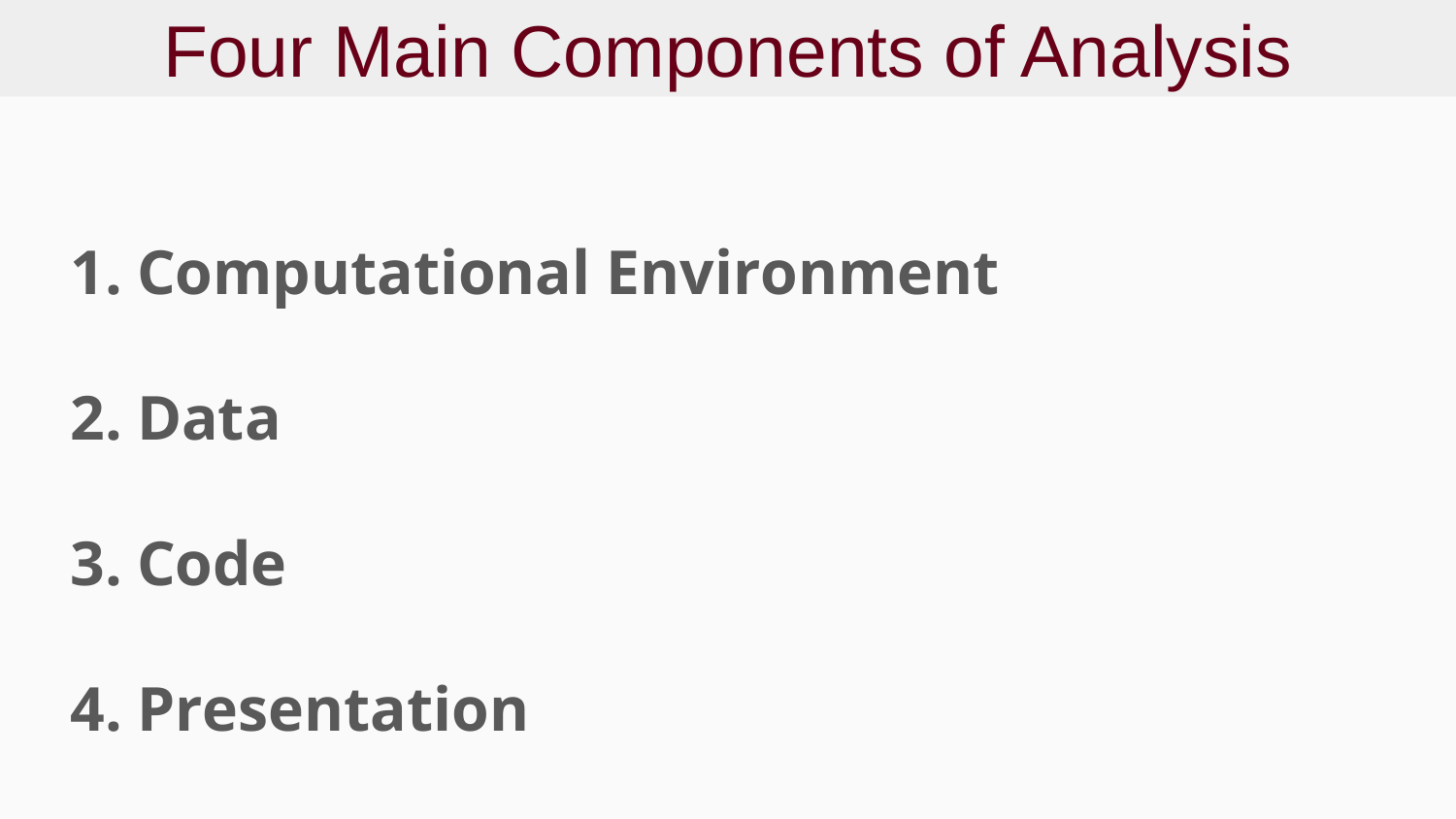

# Four Main Components of Analysis
Computational Environment
Data
Code
Presentation